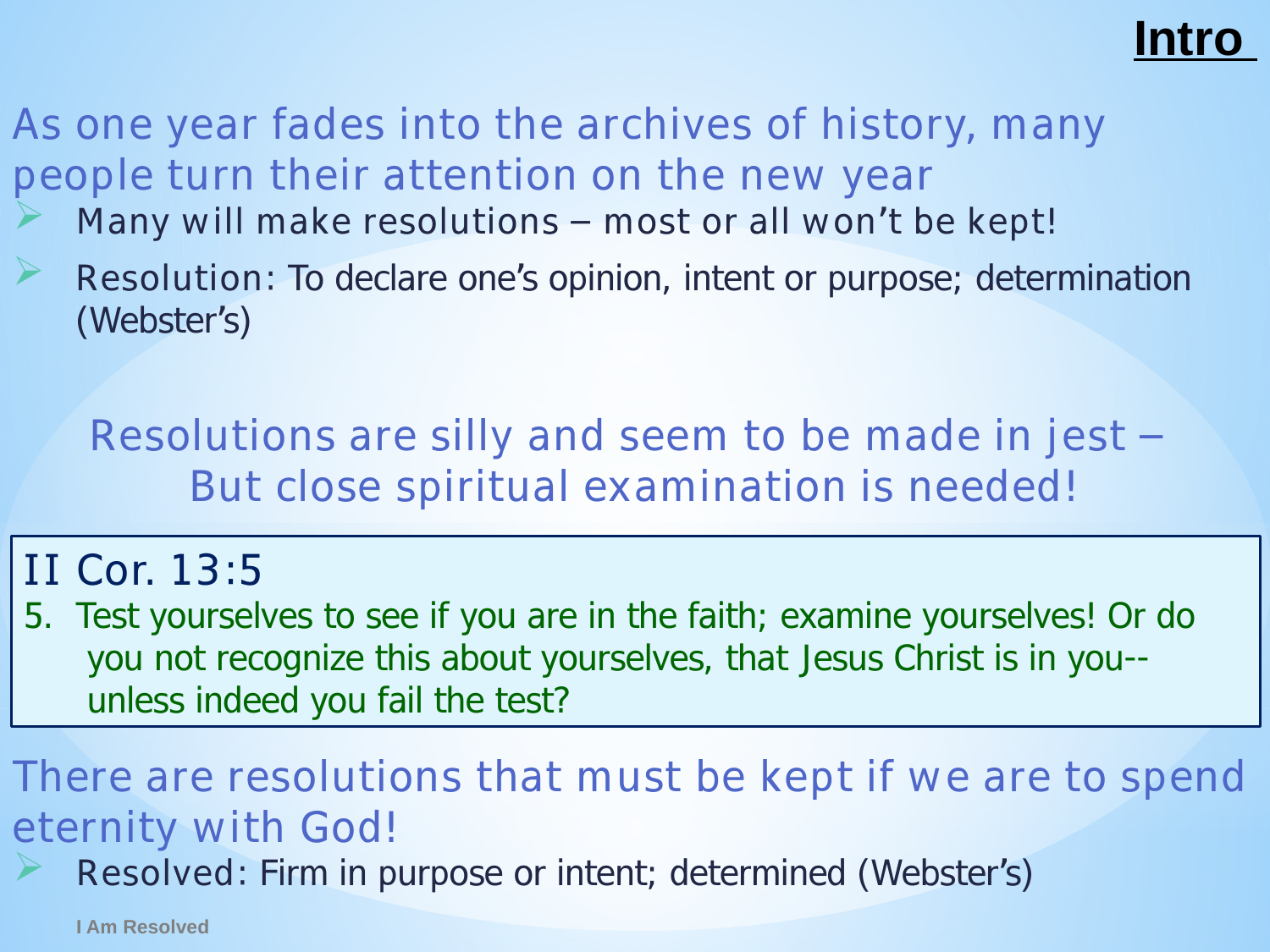

# Intro
As one year fades into the archives of history, many
people turn their attention on the new year
Many will make resolutions – most or all won’t be kept!
Resolution: To declare one’s opinion, intent or purpose; determination (Webster’s)
Resolutions are silly and seem to be made in jest –
But close spiritual examination is needed!
II Cor. 13:5
5.  Test yourselves to see if you are in the faith; examine yourselves! Or do you not recognize this about yourselves, that Jesus Christ is in you--unless indeed you fail the test?
There are resolutions that must be kept if we are to spend
eternity with God!
Resolved: Firm in purpose or intent; determined (Webster’s)
I Am Resolved